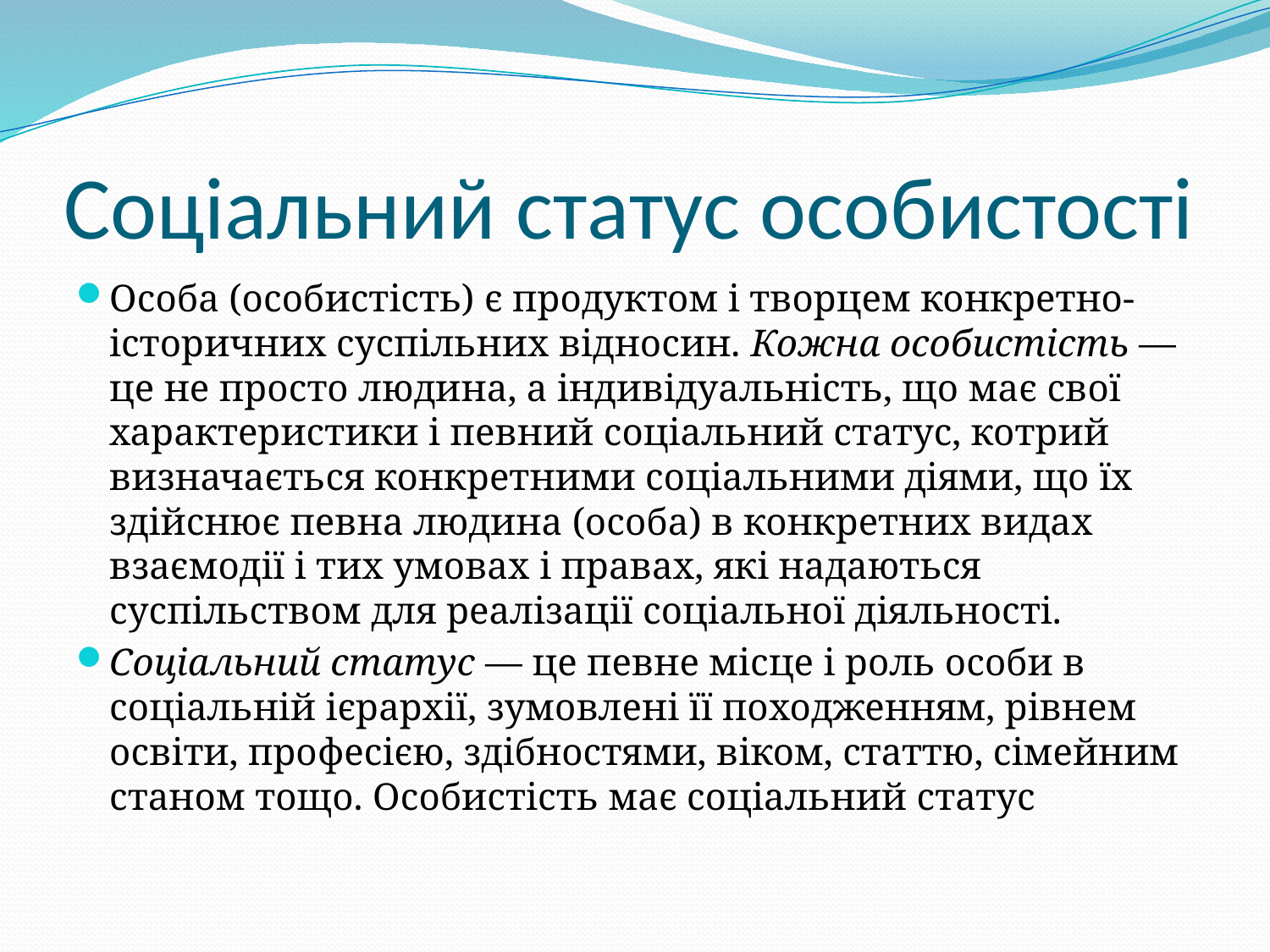

# Соціальний статус особистості
Особа (особистість) є продуктом і творцем конкретно-історич­них суспільних відносин. Кожна особистість — це не просто людина, а індивідуальність, що має свої характеристики і певний соціальний статус, котрий визначається конкретними соціальними діями, що їх здійснює певна людина (особа) в конкретних видах взаємодії і тих умовах і правах, які надаються суспільством для реалізації соціальної діяльності.
Соціальний статус — це певне місце і роль особи в соціальній ієрархії, зумовлені її походженням, рівнем освіти, професією, здібностями, віком, статтю, сімейним станом тощо. Особистість має соціальний статус